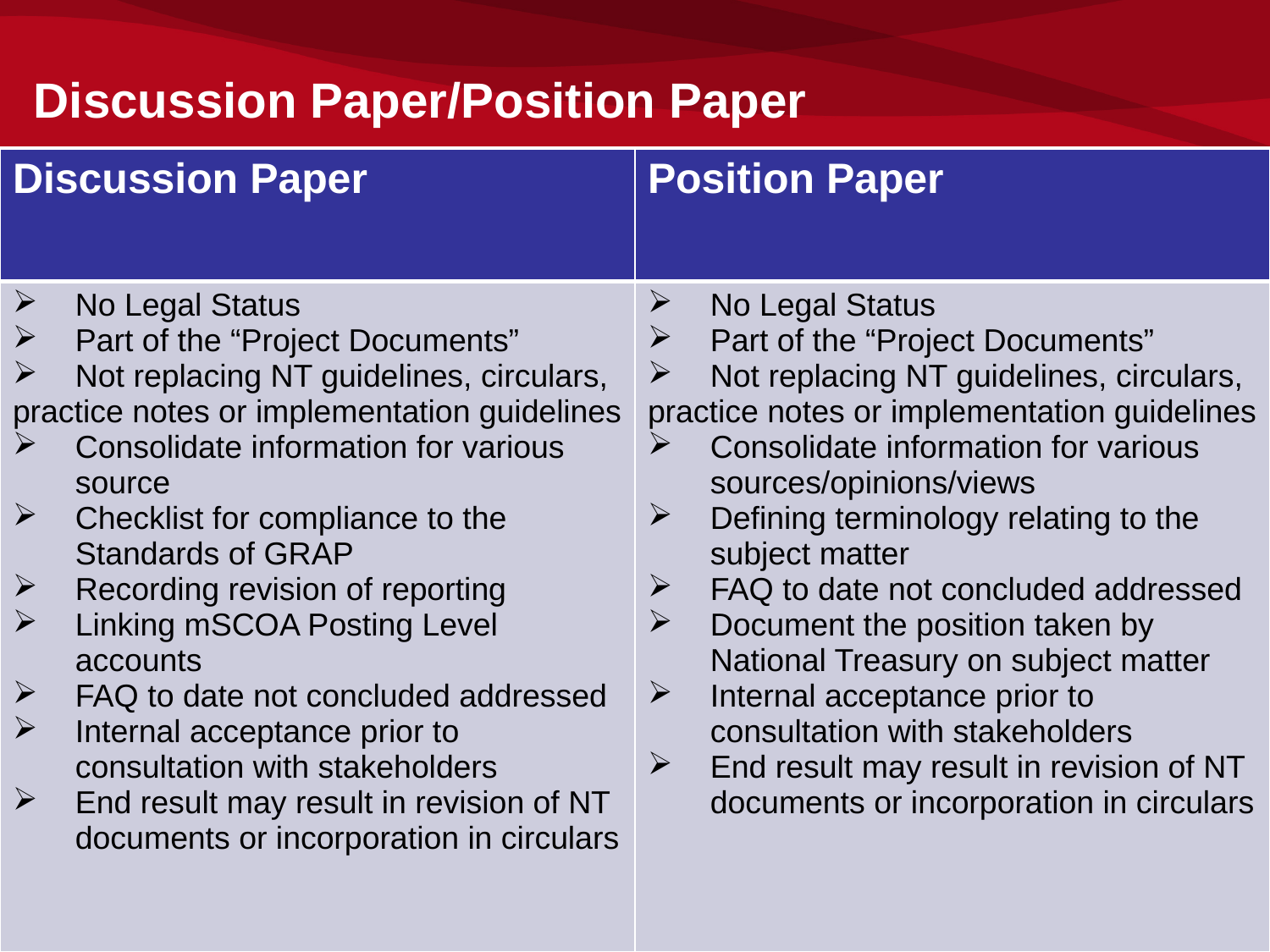

Discussion Paper/Position Paper

| Discussion Paper | Position Paper |
| --- | --- |
| No Legal Status Part of the “Project Documents” Not replacing NT guidelines, circulars, practice notes or implementation guidelines Consolidate information for various source Checklist for compliance to the Standards of GRAP Recording revision of reporting Linking mSCOA Posting Level accounts FAQ to date not concluded addressed Internal acceptance prior to consultation with stakeholders End result may result in revision of NT documents or incorporation in circulars | No Legal Status Part of the “Project Documents” Not replacing NT guidelines, circulars, practice notes or implementation guidelines Consolidate information for various sources/opinions/views Defining terminology relating to the subject matter FAQ to date not concluded addressed Document the position taken by National Treasury on subject matter Internal acceptance prior to consultation with stakeholders End result may result in revision of NT documents or incorporation in circulars |